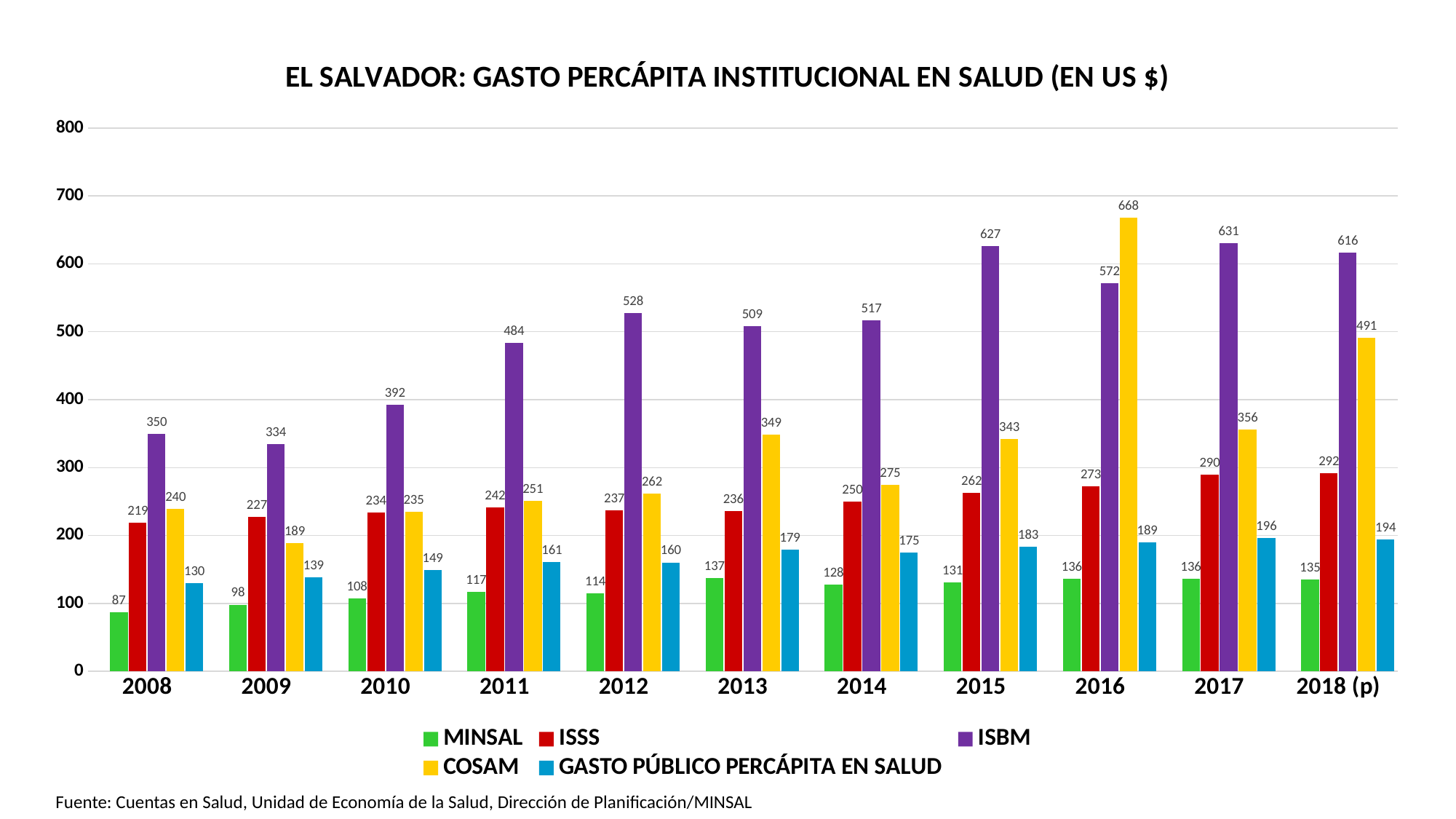

### Chart: EL SALVADOR: GASTO PERCÁPITA INSTITUCIONAL EN SALUD (EN US $)

| Category |  | MINSAL | ISSS | ISBM | COSAM | GASTO PÚBLICO PERCÁPITA EN SALUD |
|---|---|---|---|---|---|---|
| 2008 | None | 86.94517382048072 | 219.24281128106085 | 349.71524857630294 | 239.59408699220353 | 129.7019584319124 |
| 2009 | None | 98.1399063779765 | 227.11445174075777 | 334.3762609751541 | 189.03268541045145 | 138.81432675905572 |
| 2010 | None | 107.58888773047536 | 233.97329537108678 | 392.18483654034384 | 235.01341674333025 | 148.61242471753698 |
| 2011 | None | 116.73475582301779 | 241.77105514750565 | 483.88099881311933 | 250.51559871311989 | 161.10209067227385 |
| 2012 | None | 114.40658700930939 | 237.22724957386072 | 527.9573405108678 | 262.0075964580184 | 160.3879971781649 |
| 2013 | None | 137.3114726737282 | 236.2518263291392 | 508.61711416469655 | 348.9915819150663 | 178.68823422092112 |
| 2014 | None | 127.63090294462613 | 249.7130355095312 | 516.9404112797919 | 274.55963149366943 | 175.07755659575338 |
| 2015 | None | 130.64597268127676 | 262.4611720777459 | 626.6975767070888 | 342.5155318697259 | 183.14335003748263 |
| 2016 | None | 136.36329177832948 | 272.88998953851376 | 571.9556811827459 | 668.2341869242579 | 189.4796733467011 |
| 2017 | None | 136.40945205630393 | 289.8625173852492 | 630.5629310363415 | 356.28306055933274 | 196.02538735947647 |
| 2018 (p) | None | 134.80870674580552 | 291.9257429218799 | 616.2260929439635 | 491.42773433962253 | 194.22389075014613 |
Fuente: Cuentas en Salud, Unidad de Economía de la Salud, Dirección de Planificación/MINSAL